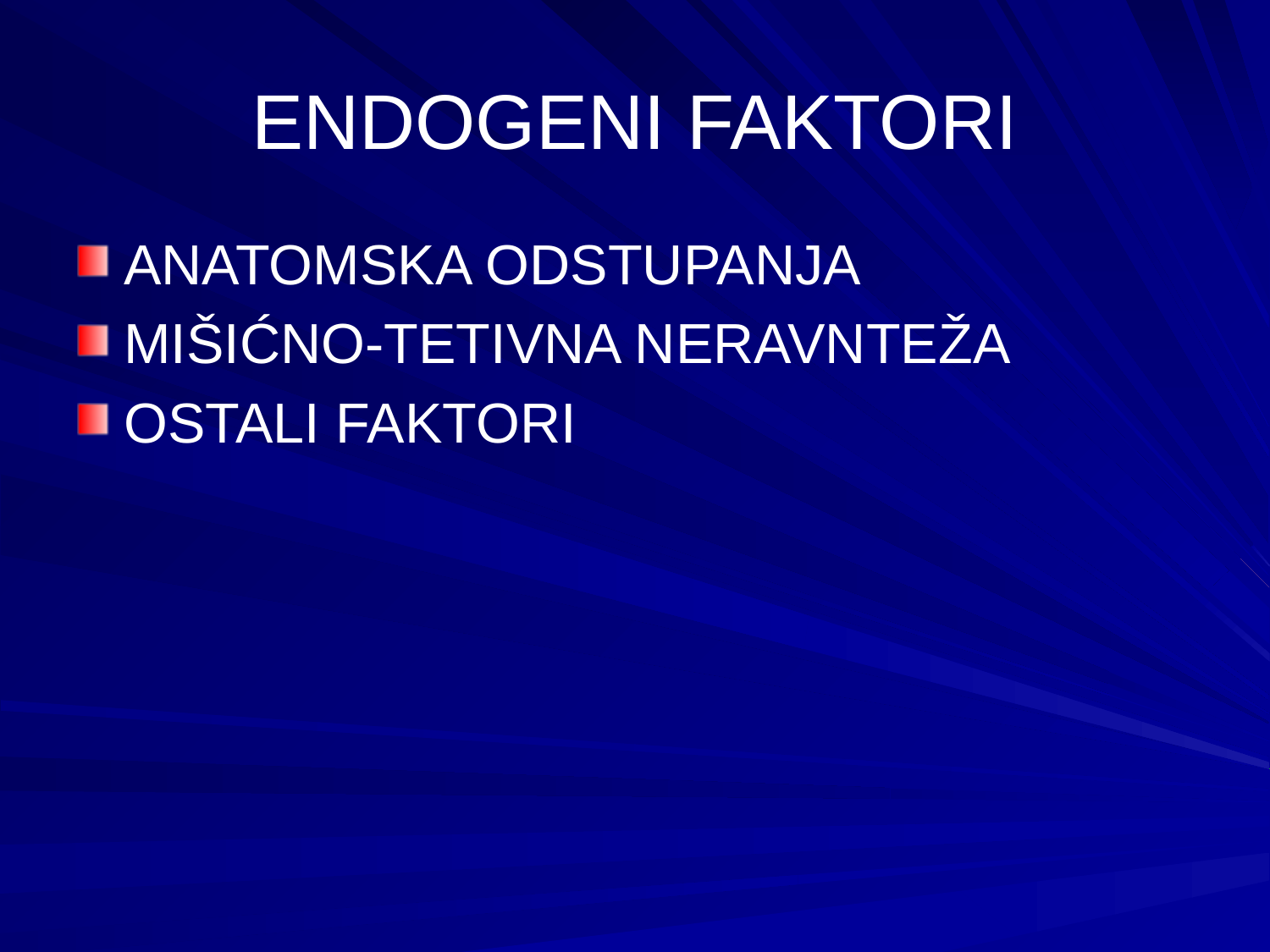

# ENDOGENI FAKTORI
ANATOMSKA ODSTUPANJA
MIŠIĆNO-TETIVNA NERAVNTEŽA
OSTALI FAKTORI